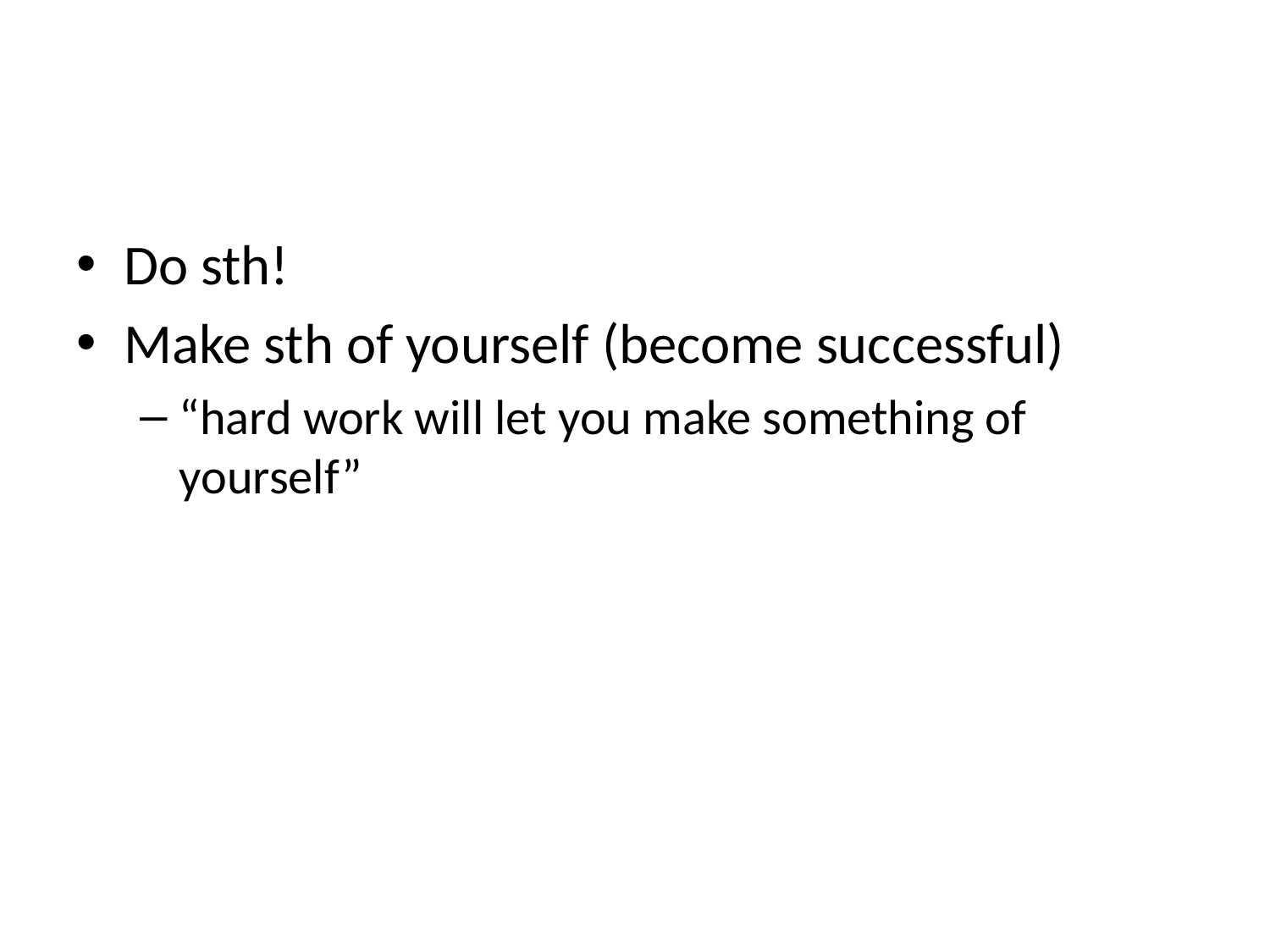

Do sth!
Make sth of yourself (become successful)
“hard work will let you make something of yourself”